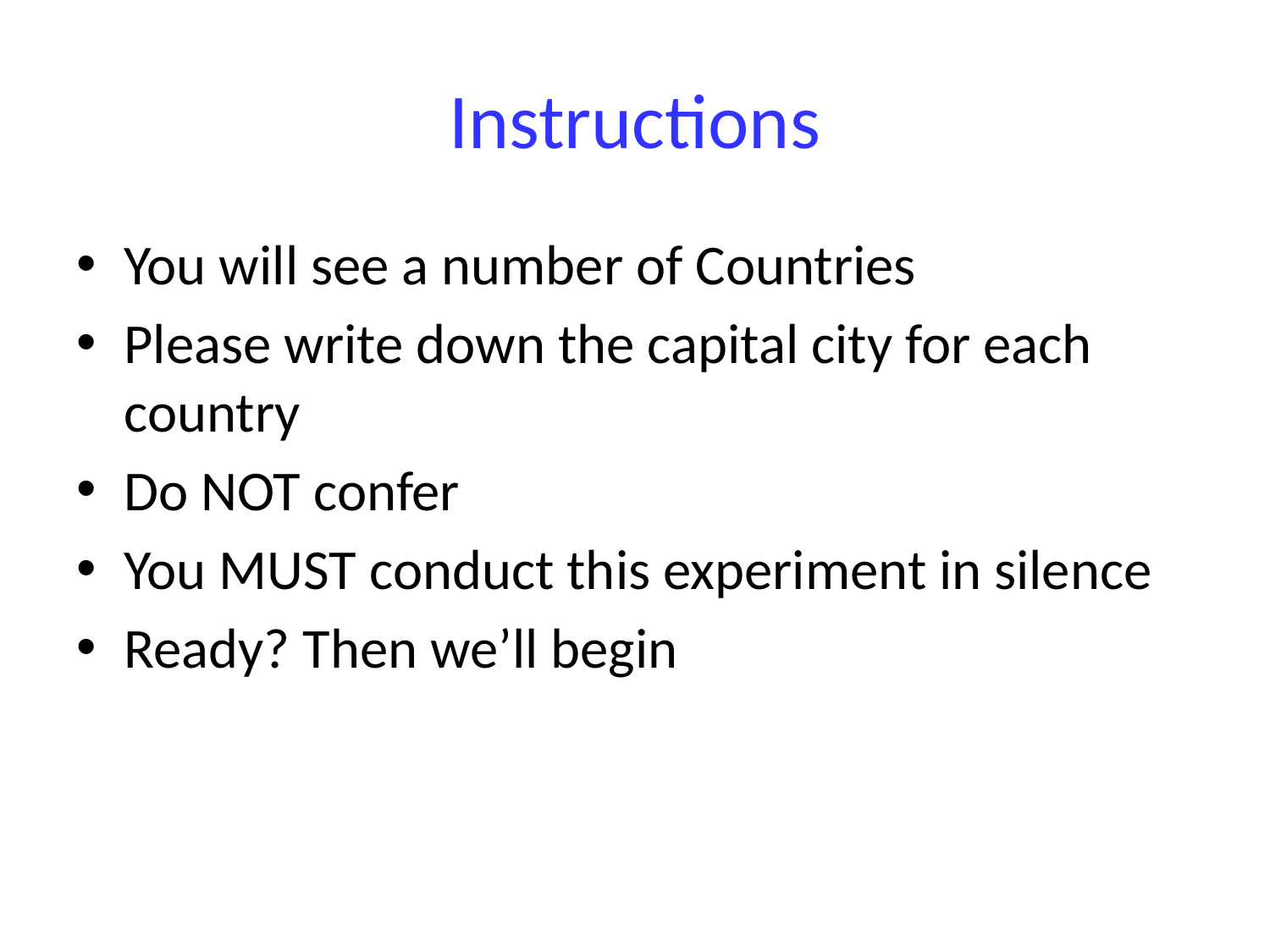

# Instructions
You will see a number of Countries
Please write down the capital city for each country
Do NOT confer
You MUST conduct this experiment in silence
Ready? Then we’ll begin